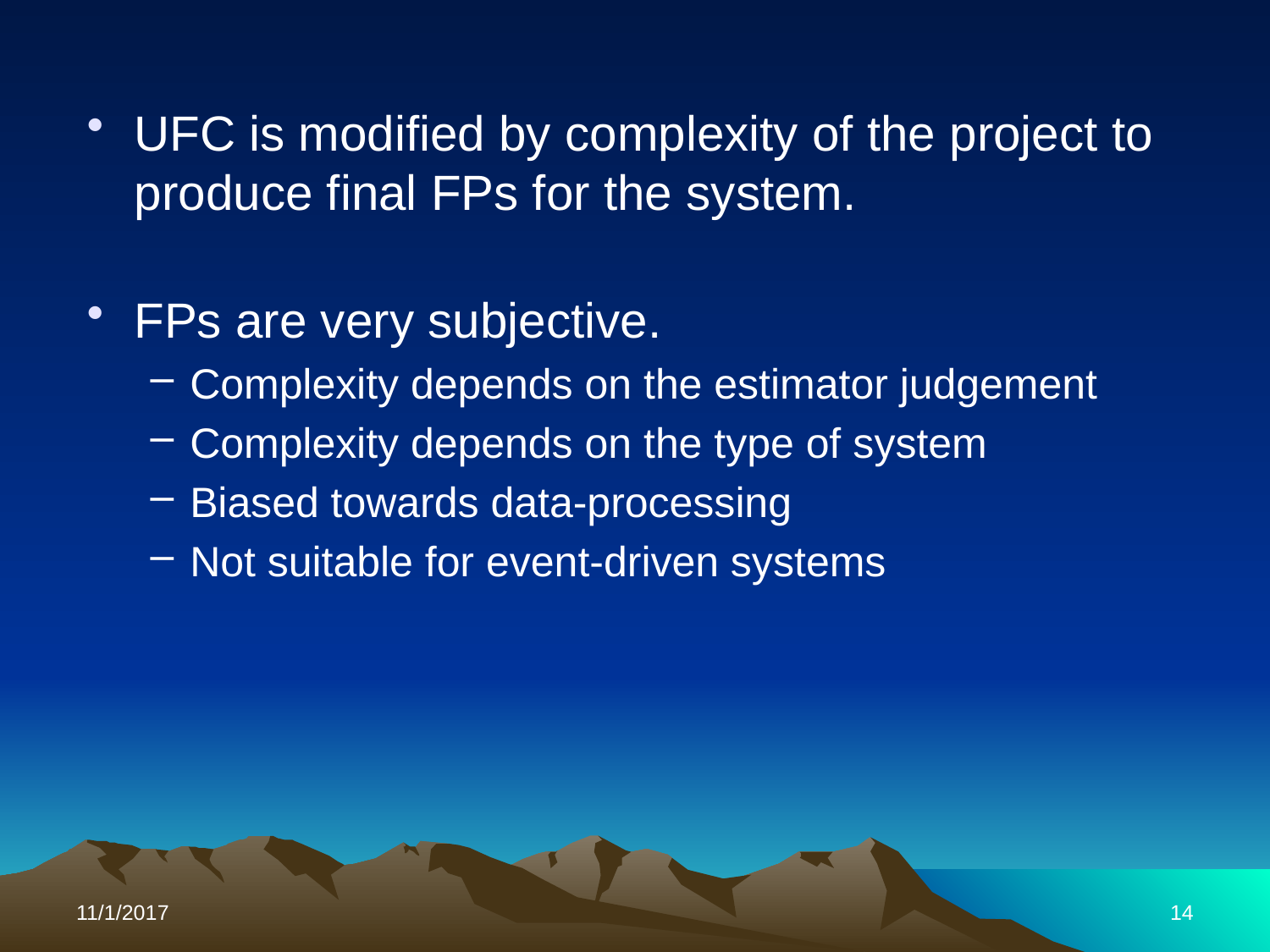

UFC is modified by complexity of the project to produce final FPs for the system.

FPs are very subjective.
Complexity depends on the estimator judgement
Complexity depends on the type of system
Biased towards data-processing
Not suitable for event-driven systems
11/1/2017
14